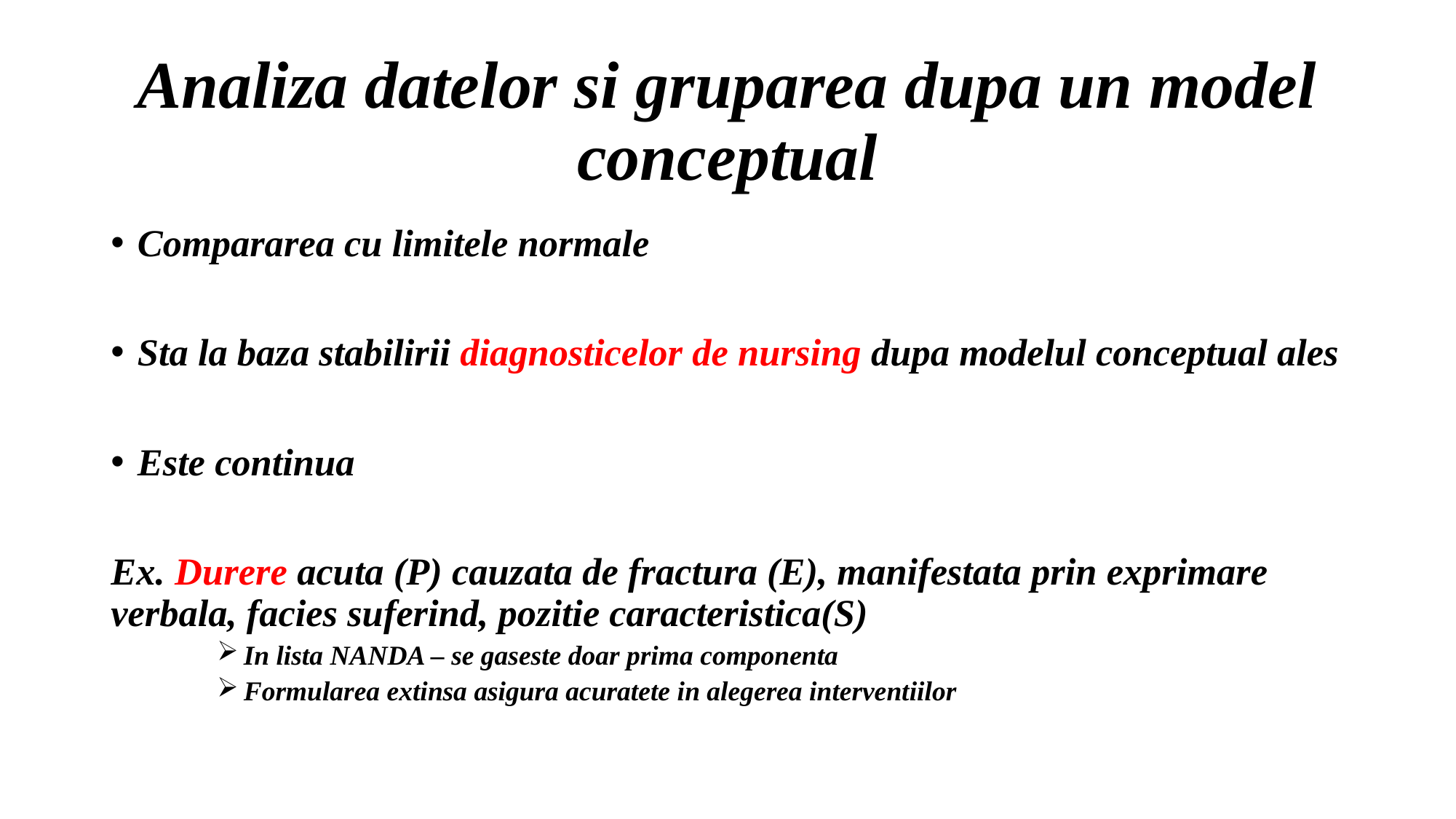

# Analiza datelor si gruparea dupa un model conceptual
Compararea cu limitele normale

Sta la baza stabilirii diagnosticelor de nursing dupa modelul conceptual ales

Este continua

Ex. Durere acuta (P) cauzata de fractura (E), manifestata prin exprimare verbala, facies suferind, pozitie caracteristica(S)
In lista NANDA – se gaseste doar prima componenta
Formularea extinsa asigura acuratete in alegerea interventiilor